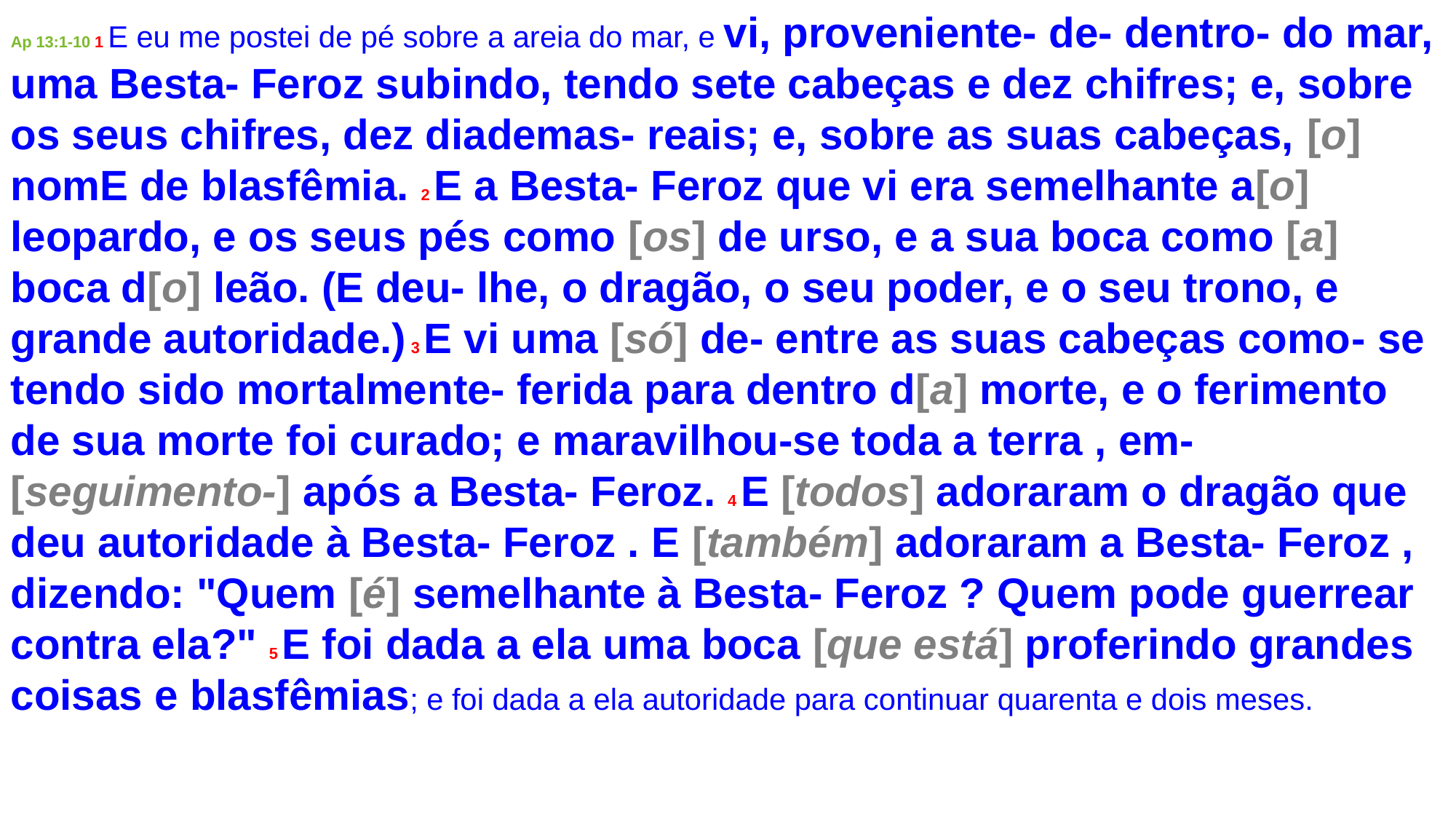

Ap 13:1-10 1 E eu me postei de pé sobre a areia do mar, e vi, proveniente- de- dentro- do mar, uma Besta- Feroz subindo, tendo sete cabeças e dez chifres; e, sobre os seus chifres, dez diademas- reais; e, sobre as suas cabeças, [o] nomE de blasfêmia. 2 E a Besta- Feroz que vi era semelhante a[o] leopardo, e os seus pés como [os] de urso, e a sua boca como [a] boca d[o] leão. (E deu- lhe, o dragão, o seu poder, e o seu trono, e grande autoridade.) 3 E vi uma [só] de- entre as suas cabeças como- se tendo sido mortalmente- ferida para dentro d[a] morte, e o ferimento de sua morte foi curado; e maravilhou-se toda a terra , em- [seguimento-] após a Besta- Feroz. 4 E [todos] adoraram o dragão que deu autoridade à Besta- Feroz . E [também] adoraram a Besta- Feroz , dizendo: "Quem [é] semelhante à Besta- Feroz ? Quem pode guerrear contra ela?" 5 E foi dada a ela uma boca [que está] proferindo grandes coisas e blasfêmias; e foi dada a ela autoridade para continuar ​quarenta e dois meses.